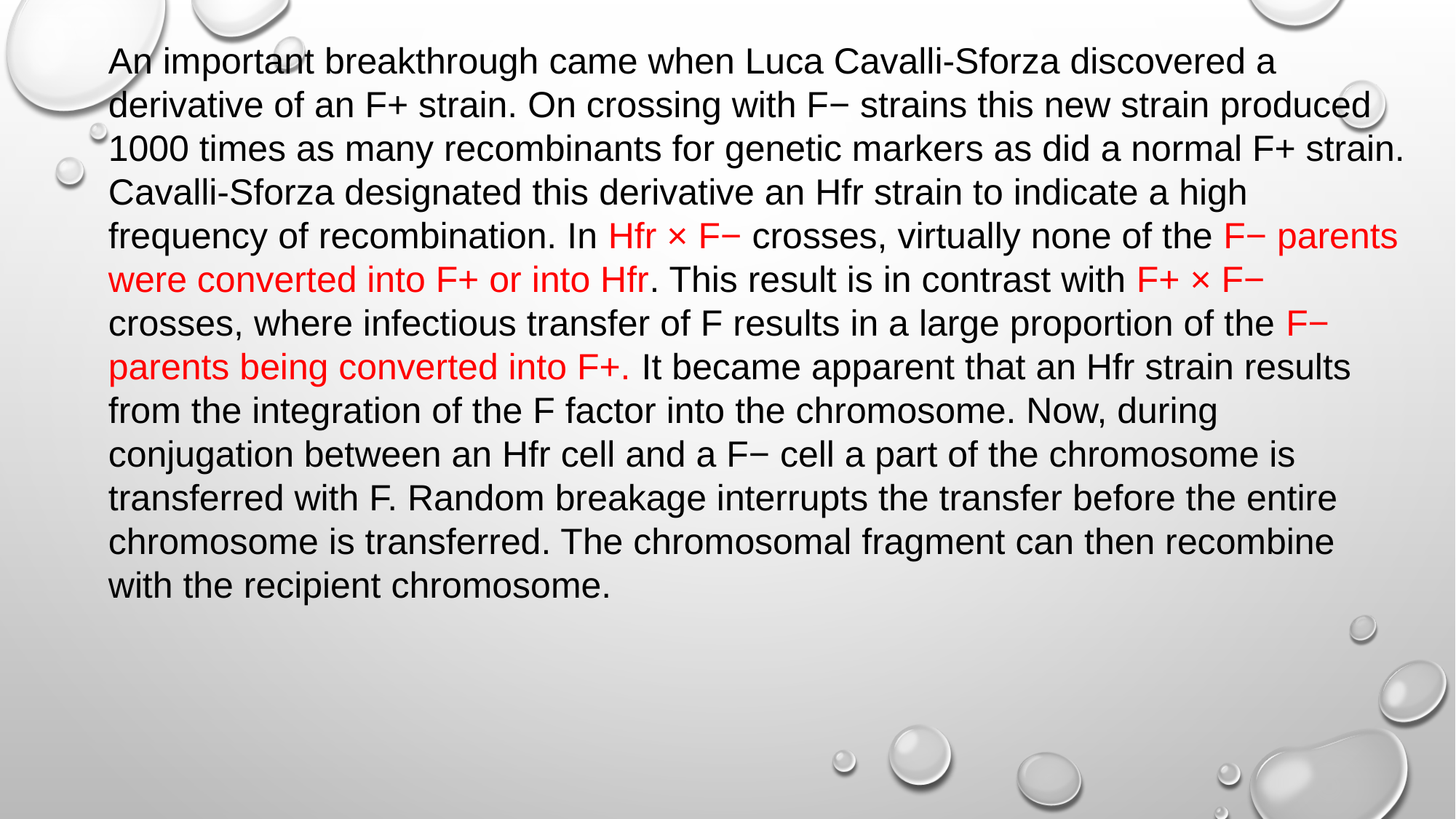

An important breakthrough came when Luca Cavalli-Sforza discovered a derivative of an F+ strain. On crossing with F− strains this new strain produced 1000 times as many recombinants for genetic markers as did a normal F+ strain. Cavalli-Sforza designated this derivative an Hfr strain to indicate a high frequency of recombination. In Hfr × F− crosses, virtually none of the F− parents were converted into F+ or into Hfr. This result is in contrast with F+ × F− crosses, where infectious transfer of F results in a large proportion of the F− parents being converted into F+. It became apparent that an Hfr strain results from the integration of the F factor into the chromosome. Now, during conjugation between an Hfr cell and a F− cell a part of the chromosome is transferred with F. Random breakage interrupts the transfer before the entire chromosome is transferred. The chromosomal fragment can then recombine with the recipient chromosome.